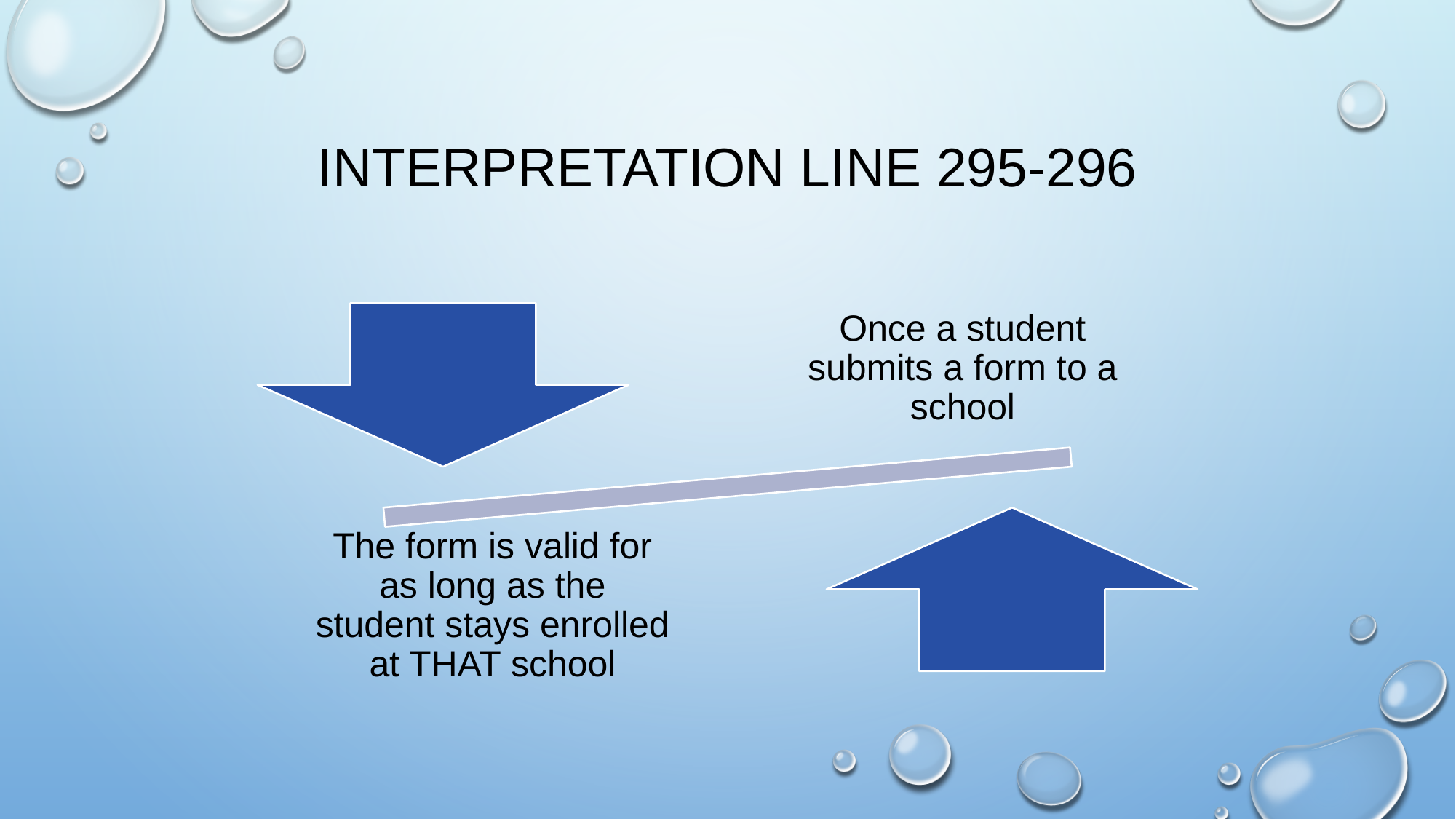

# Interpretation Line 295-296
Once a student submits a form to a school
The form is valid for as long as the student stays enrolled at THAT school